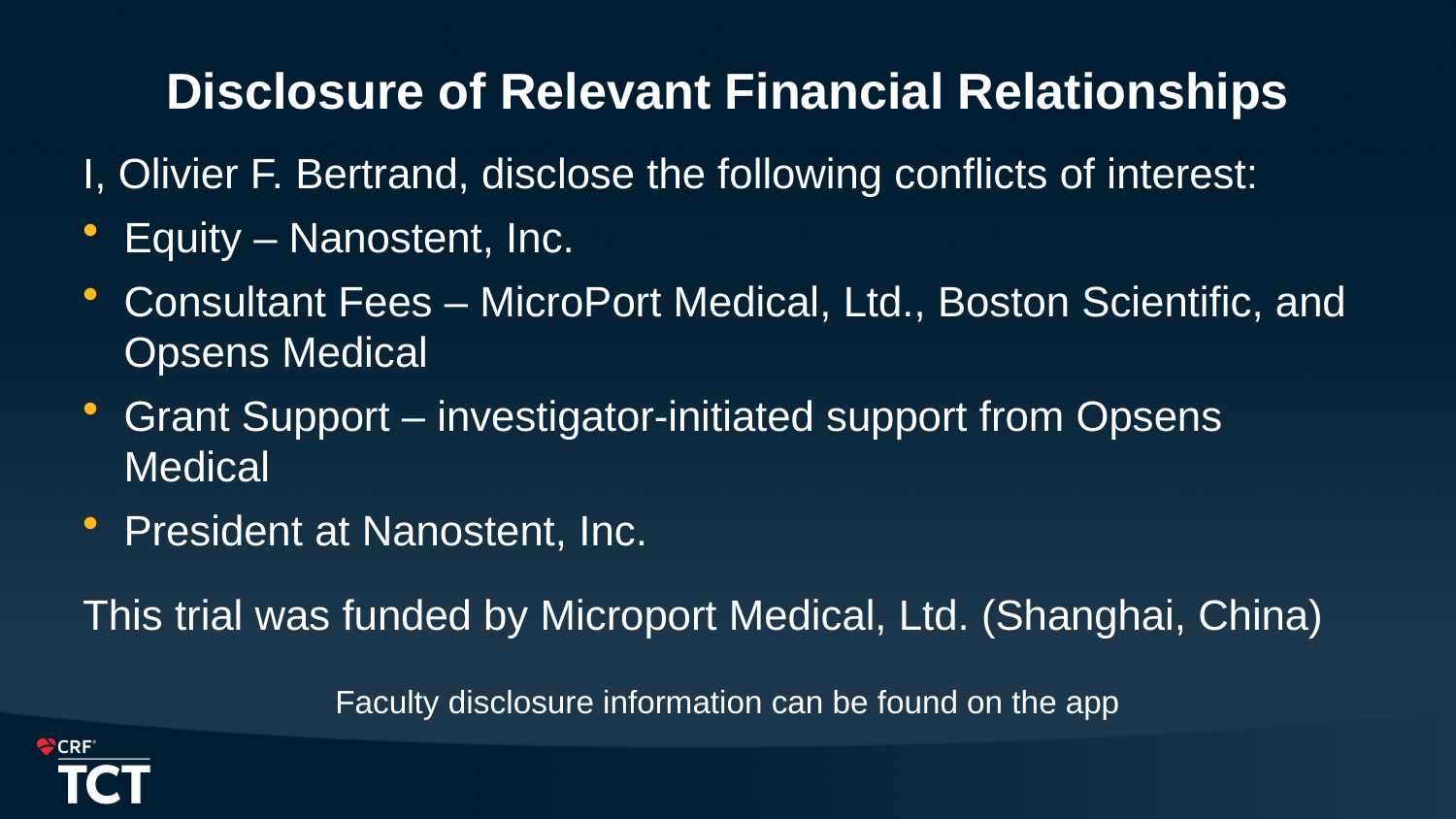

Disclosure of Relevant Financial Relationships
I, Olivier F. Bertrand, disclose the following conflicts of interest:
Equity – Nanostent, Inc.
Consultant Fees – MicroPort Medical, Ltd., Boston Scientific, and Opsens Medical
Grant Support – investigator-initiated support from Opsens Medical
President at Nanostent, Inc.

This trial was funded by Microport Medical, Ltd. (Shanghai, China)

Faculty disclosure information can be found on the app